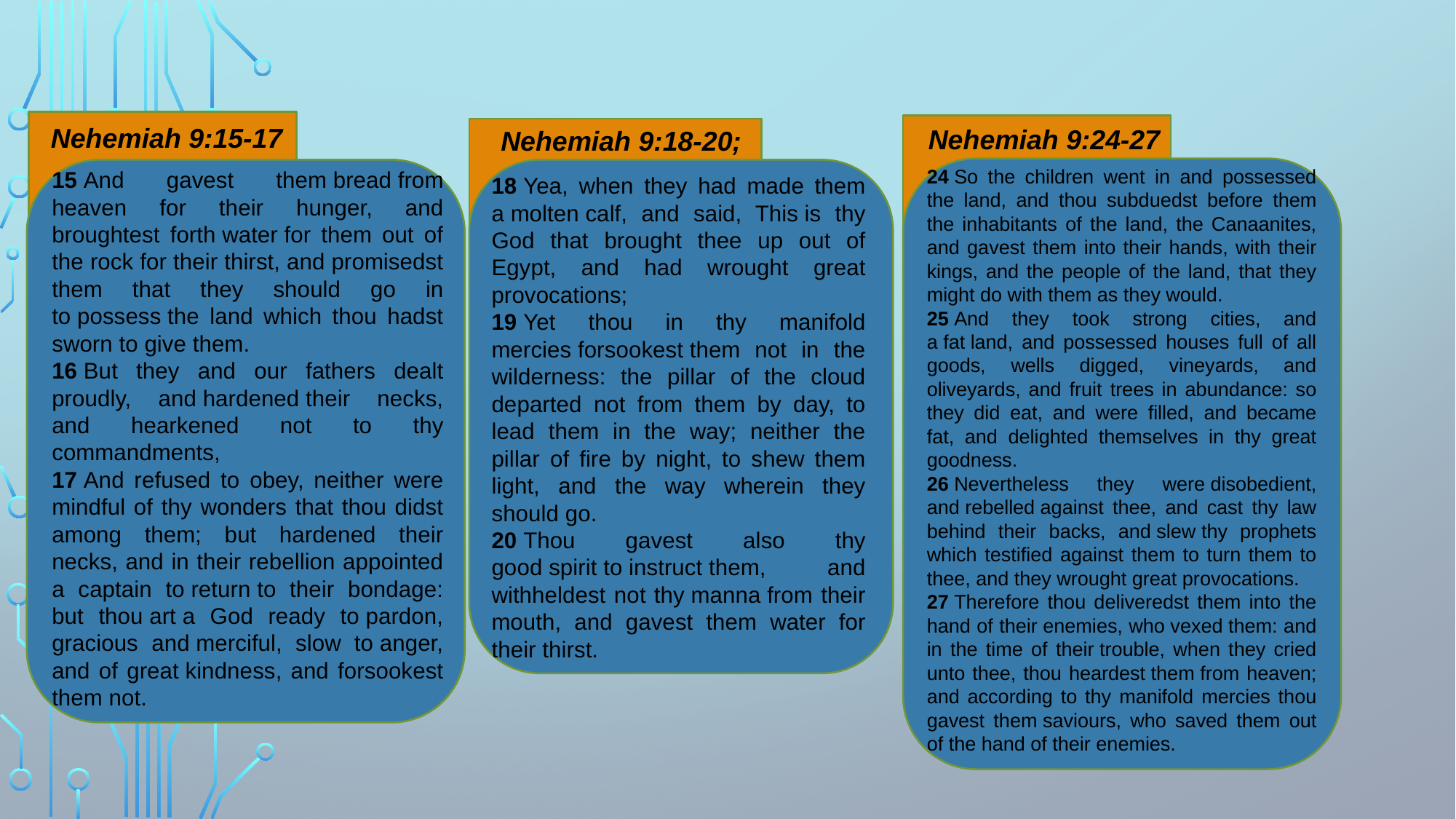

Nehemiah 9:15-17
Nehemiah 9:24-27

Nehemiah 9:18-20;

24 So the children went in and possessed the land, and thou subduedst before them the inhabitants of the land, the Canaanites, and gavest them into their hands, with their kings, and the people of the land, that they might do with them as they would.
25 And they took strong cities, and a fat land, and possessed houses full of all goods, wells digged, vineyards, and oliveyards, and fruit trees in abundance: so they did eat, and were filled, and became fat, and delighted themselves in thy great goodness.
26 Nevertheless they were disobedient, and rebelled against thee, and cast thy law behind their backs, and slew thy prophets which testified against them to turn them to thee, and they wrought great provocations.
27 Therefore thou deliveredst them into the hand of their enemies, who vexed them: and in the time of their trouble, when they cried unto thee, thou heardest them from heaven; and according to thy manifold mercies thou gavest them saviours, who saved them out of the hand of their enemies.

15 And gavest them bread from heaven for their hunger, and broughtest forth water for them out of the rock for their thirst, and promisedst them that they should go in to possess the land which thou hadst sworn to give them.
16 But they and our fathers dealt proudly, and hardened their necks, and hearkened not to thy commandments,
17 And refused to obey, neither were mindful of thy wonders that thou didst among them; but hardened their necks, and in their rebellion appointed a captain to return to their bondage: but thou art a God ready to pardon, gracious and merciful, slow to anger, and of great kindness, and forsookest them not.
18 Yea, when they had made them a molten calf, and said, This is thy God that brought thee up out of Egypt, and had wrought great provocations;
19 Yet thou in thy manifold mercies forsookest them not in the wilderness: the pillar of the cloud departed not from them by day, to lead them in the way; neither the pillar of fire by night, to shew them light, and the way wherein they should go.
20 Thou gavest also thy good spirit to instruct them, and withheldest not thy manna from their mouth, and gavest them water for their thirst.